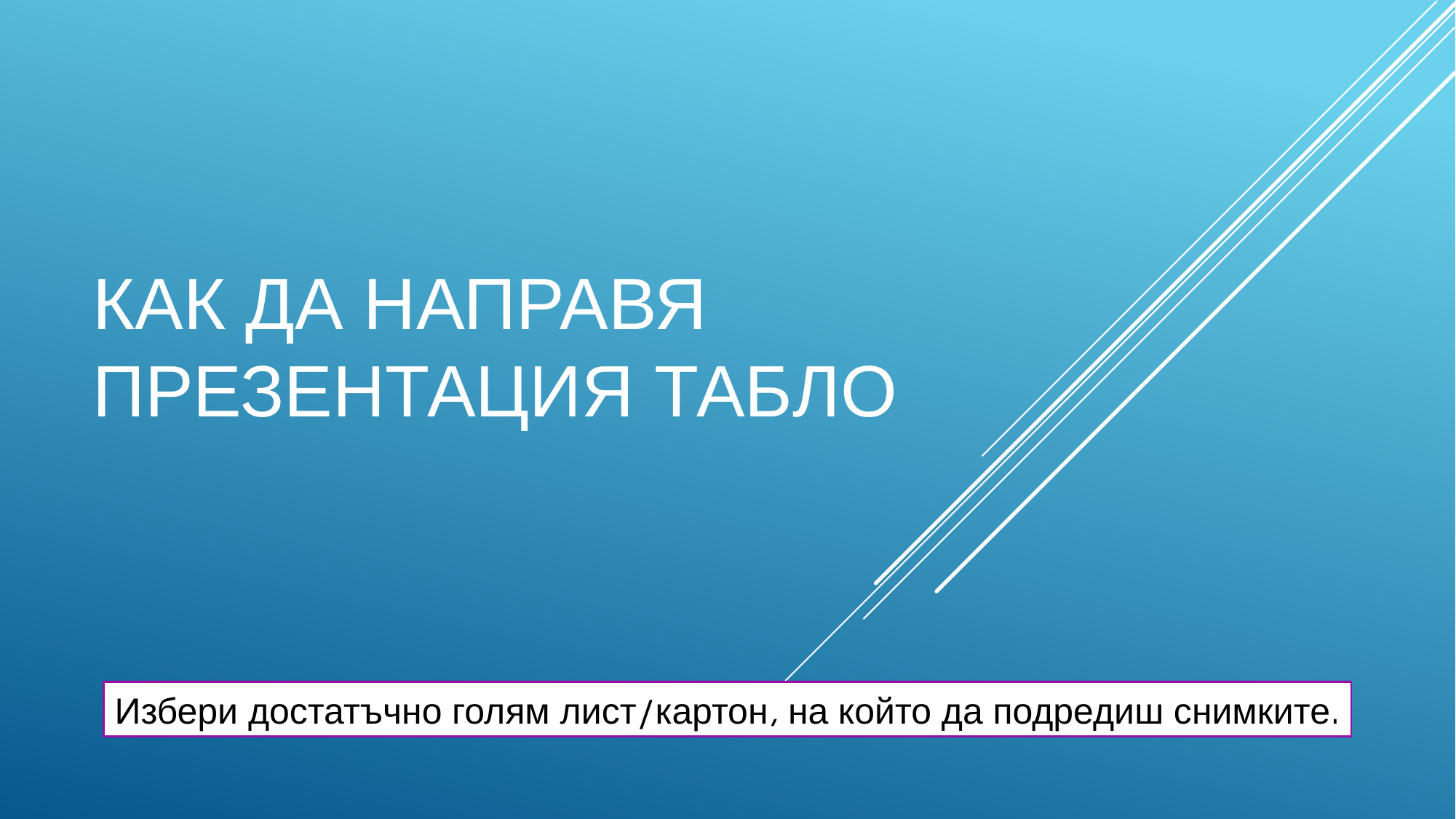

# Как да направя презентация табло
Избери достатъчно голям лист/картон, на който да подредиш снимките.